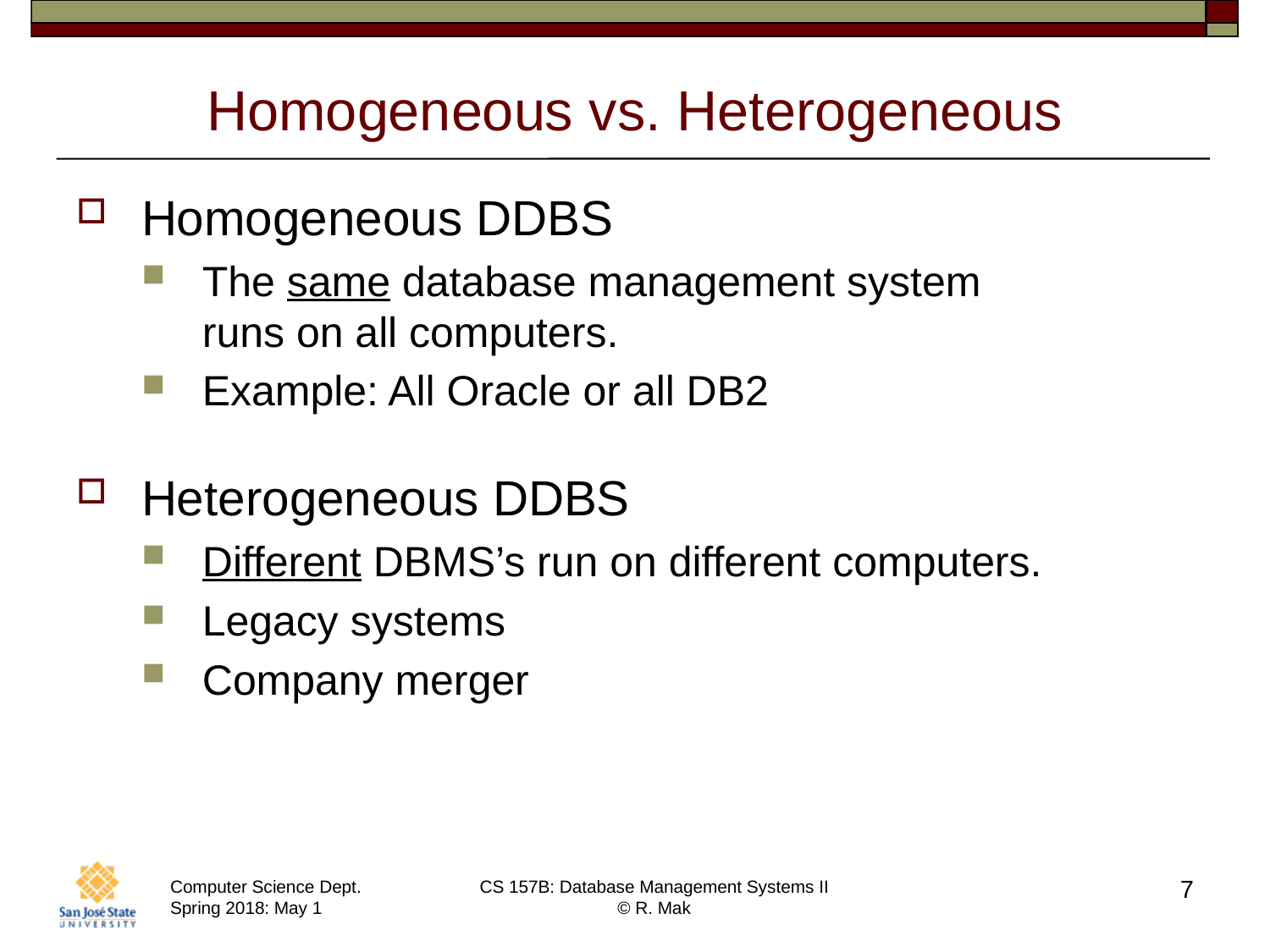

# Homogeneous vs. Heterogeneous
Homogeneous DDBS
The same database management system
runs on all computers.
Example: All Oracle or all DB2

Heterogeneous DDBS
Different DBMS’s run on different computers.
Legacy systems
Company merger
7